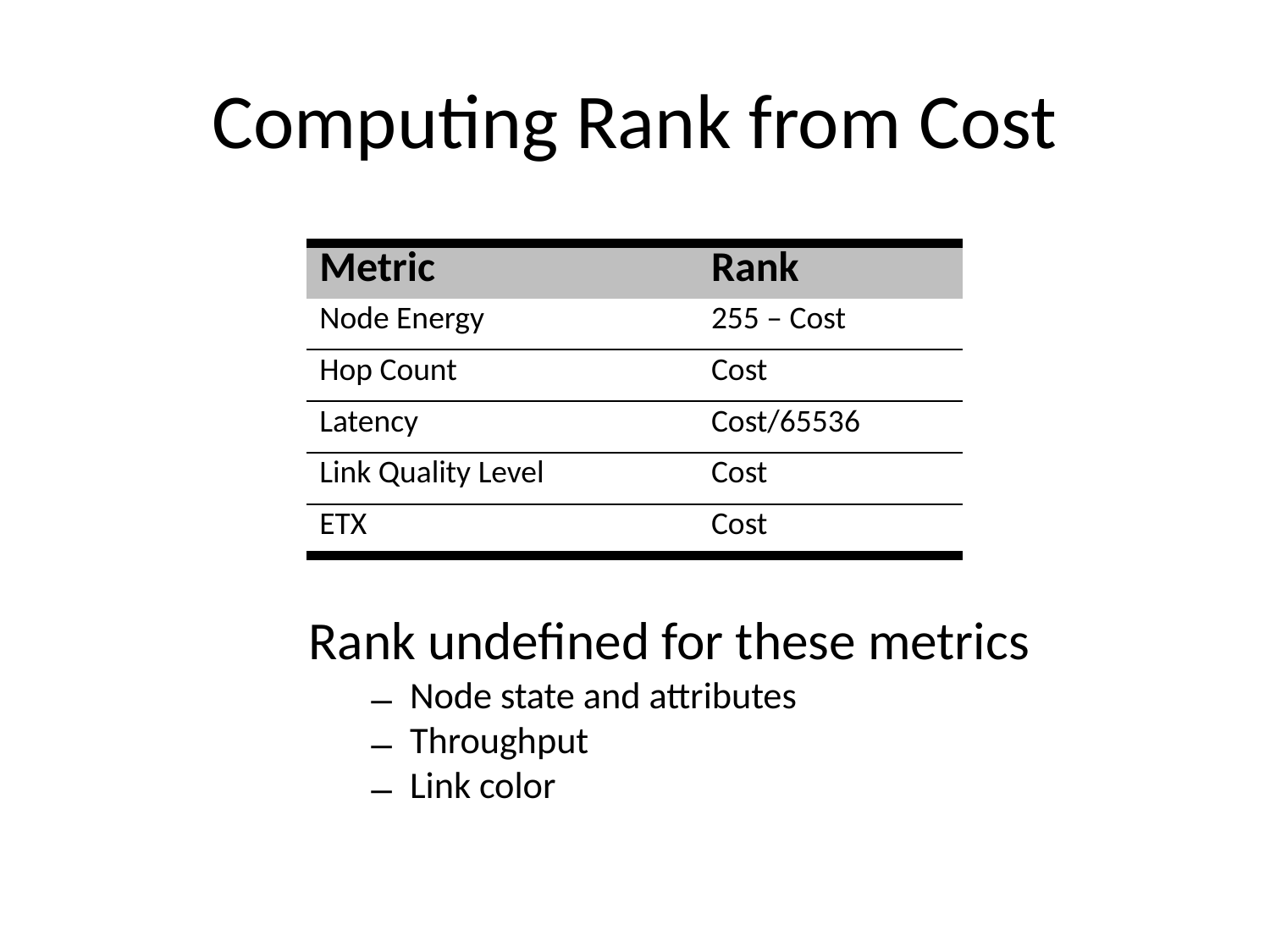

# Computing Rank from Cost
| Metric | Rank |
| --- | --- |
| Node Energy | 255 – Cost |
| Hop Count | Cost |
| Latency | Cost/65536 |
| Link Quality Level | Cost |
| ETX | Cost |
Rank undefined for these metrics
Node state and attributes
Throughput
Link color